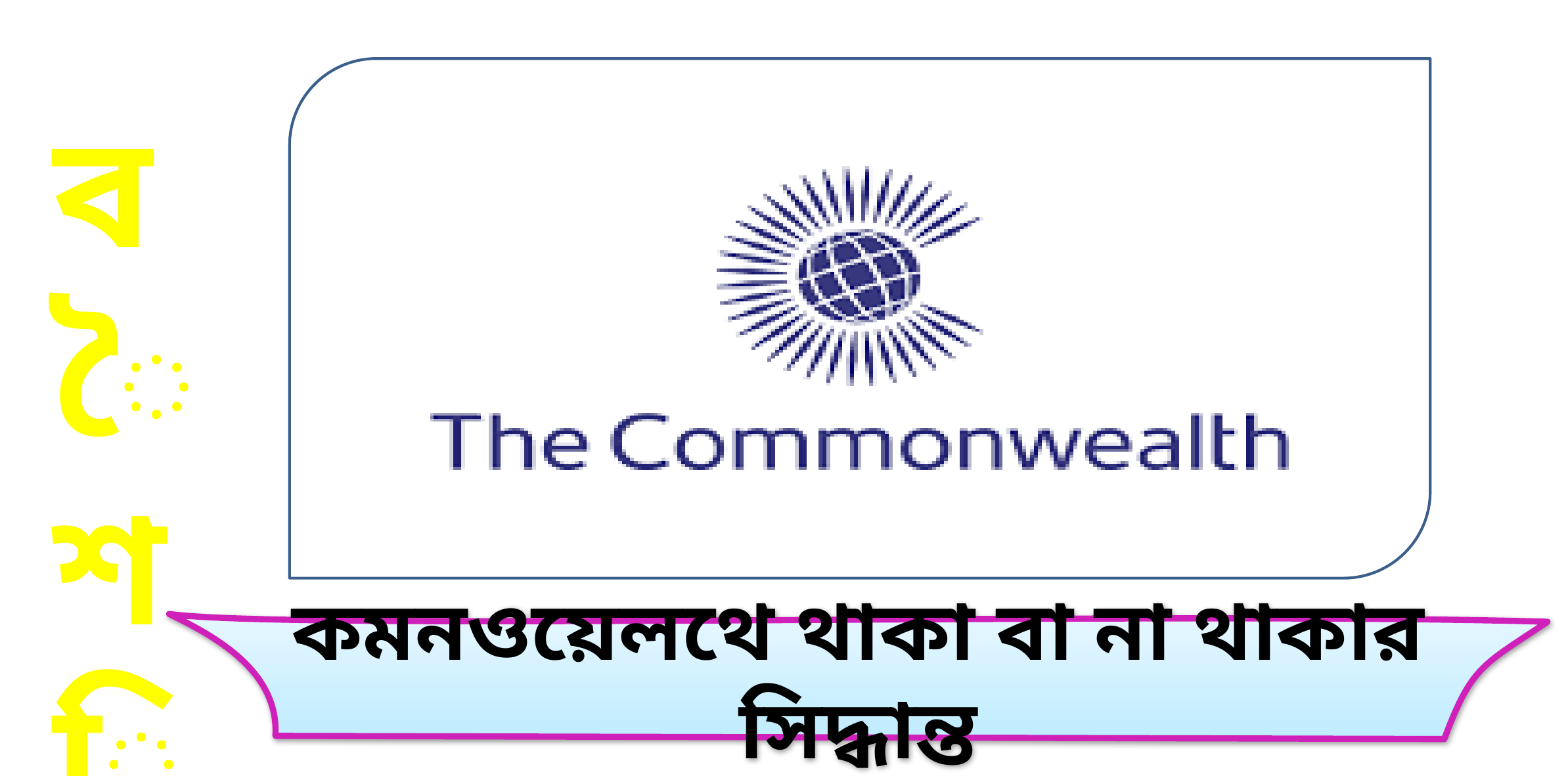

বৈ
শি
ষ্ট্য
কমনওয়েলথে থাকা বা না থাকার সিদ্ধান্ত